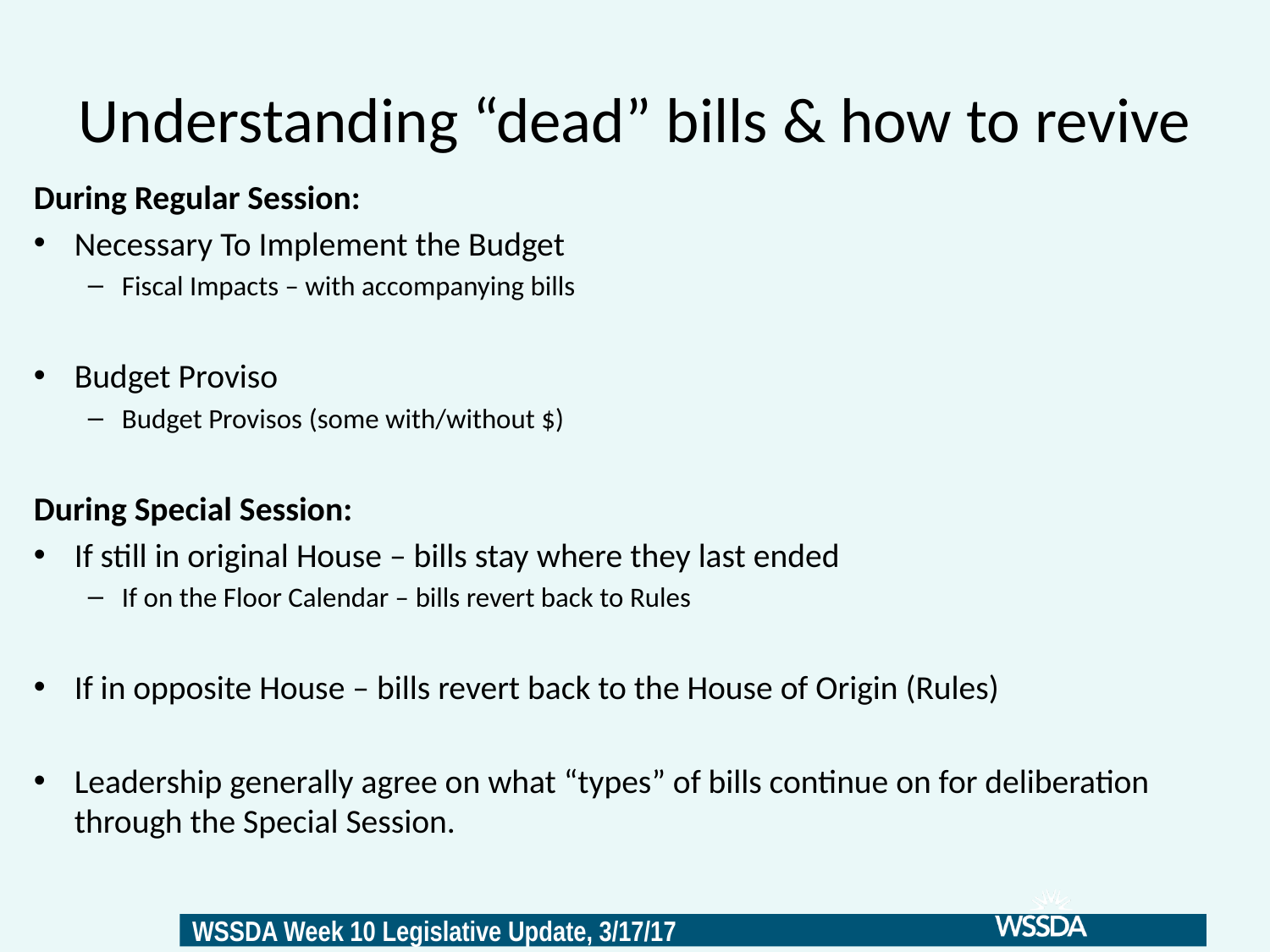

# Understanding “dead” bills & how to revive
During Regular Session:
Necessary To Implement the Budget
Fiscal Impacts – with accompanying bills

Budget Proviso
Budget Provisos (some with/without $)

During Special Session:
If still in original House – bills stay where they last ended
If on the Floor Calendar – bills revert back to Rules

If in opposite House – bills revert back to the House of Origin (Rules)

Leadership generally agree on what “types” of bills continue on for deliberation through the Special Session.
20